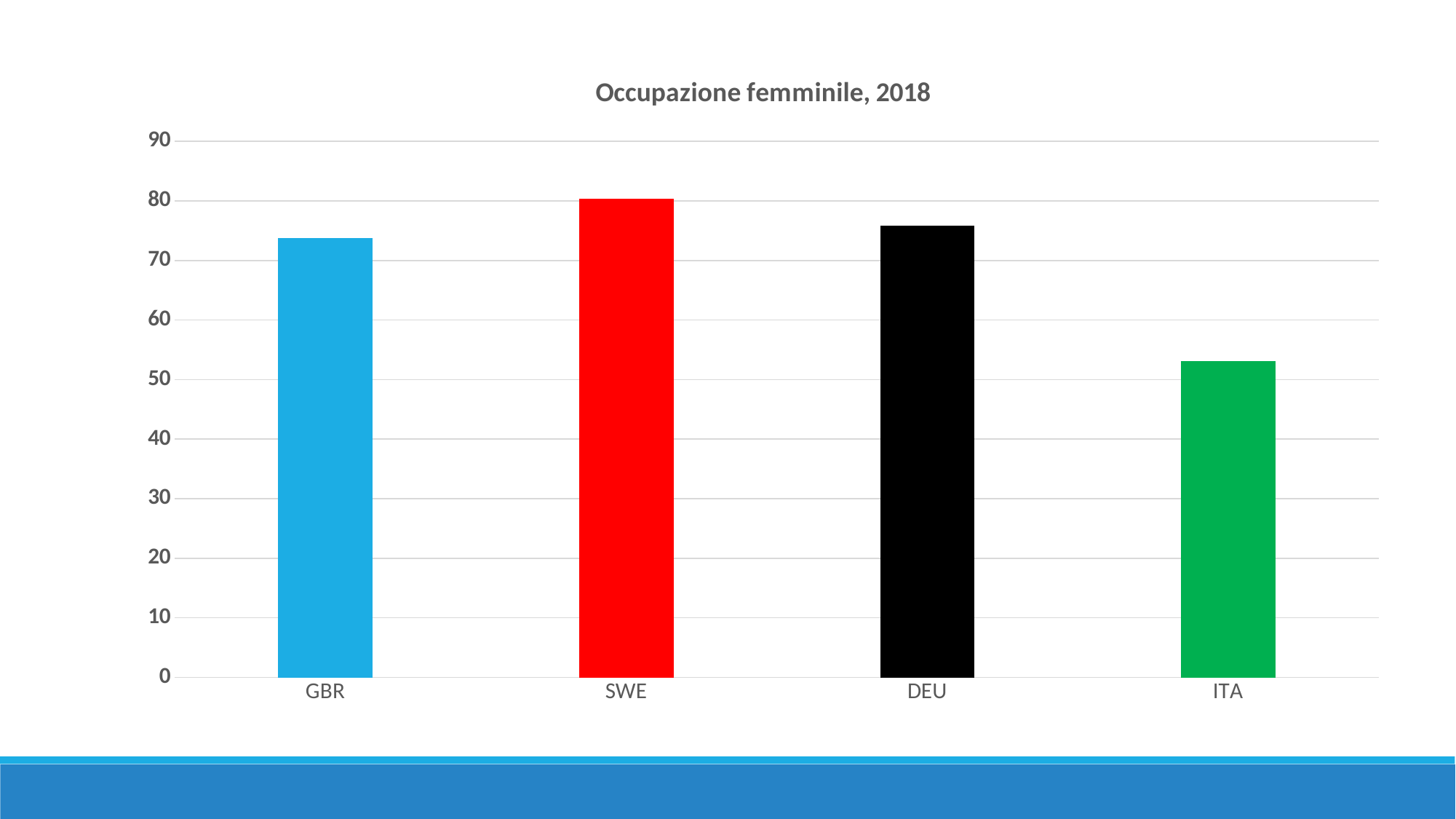

### Chart: Occupazione femminile, 2018

| Category |  |
|---|---|
| GBR | 73.8 |
| SWE | 80.4 |
| DEU | 75.8 |
| ITA | 53.1 |